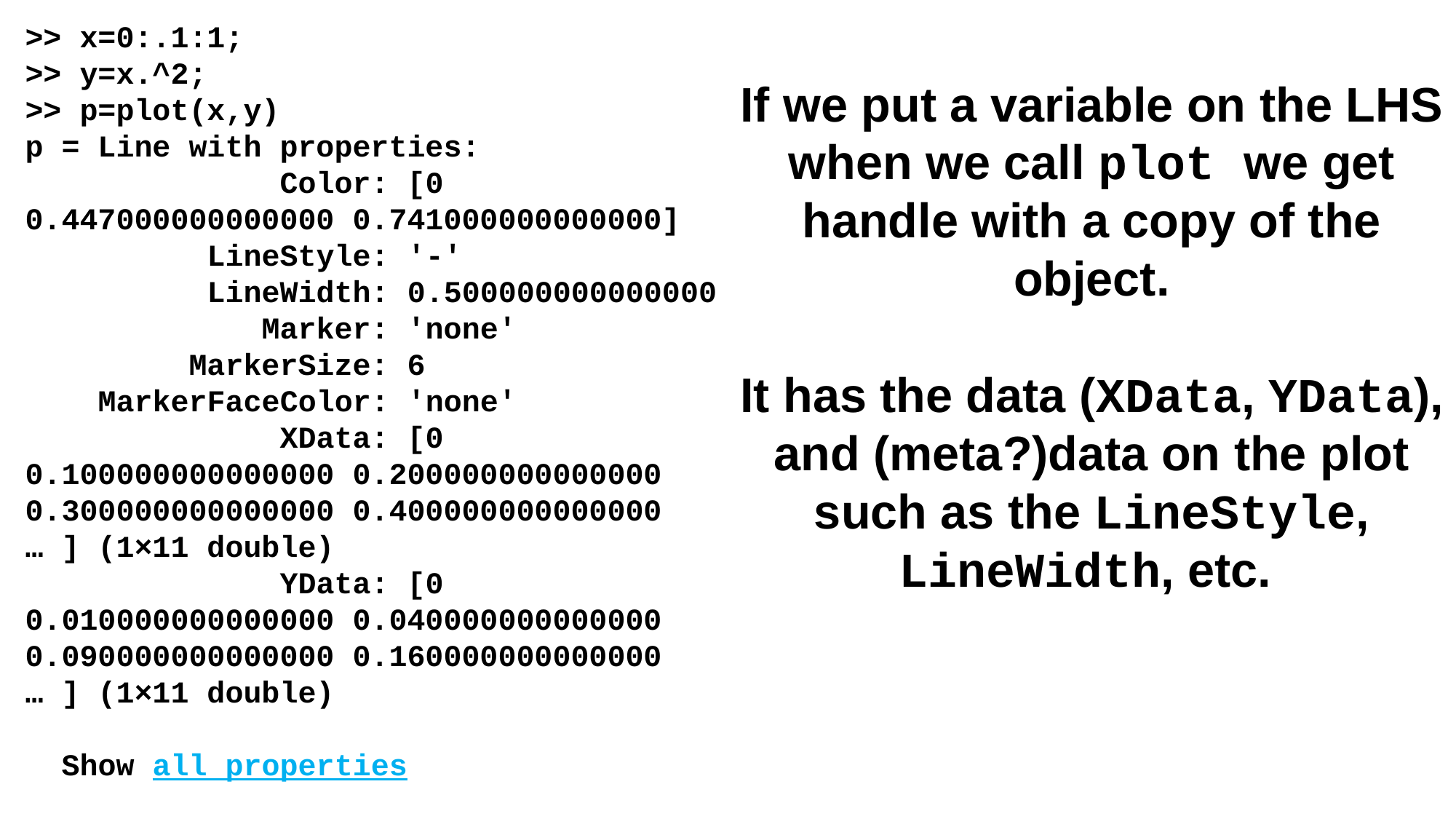

>> x=0:.1:1;
>> y=x.^2;
>> p=plot(x,y)
p = Line with properties:
              Color: [0 0.447000000000000 0.741000000000000]
          LineStyle: '-'
          LineWidth: 0.500000000000000
             Marker: 'none'
         MarkerSize: 6
    MarkerFaceColor: 'none'
              XData: [0 0.100000000000000 0.200000000000000 0.300000000000000 0.400000000000000 … ] (1×11 double)
              YData: [0 0.010000000000000 0.040000000000000 0.090000000000000 0.160000000000000 … ] (1×11 double)

  Show all properties
If we put a variable on the LHS when we call plot we get handle with a copy of the object.

It has the data (XData, YData), and (meta?)data on the plot such as the LineStyle, LineWidth, etc.